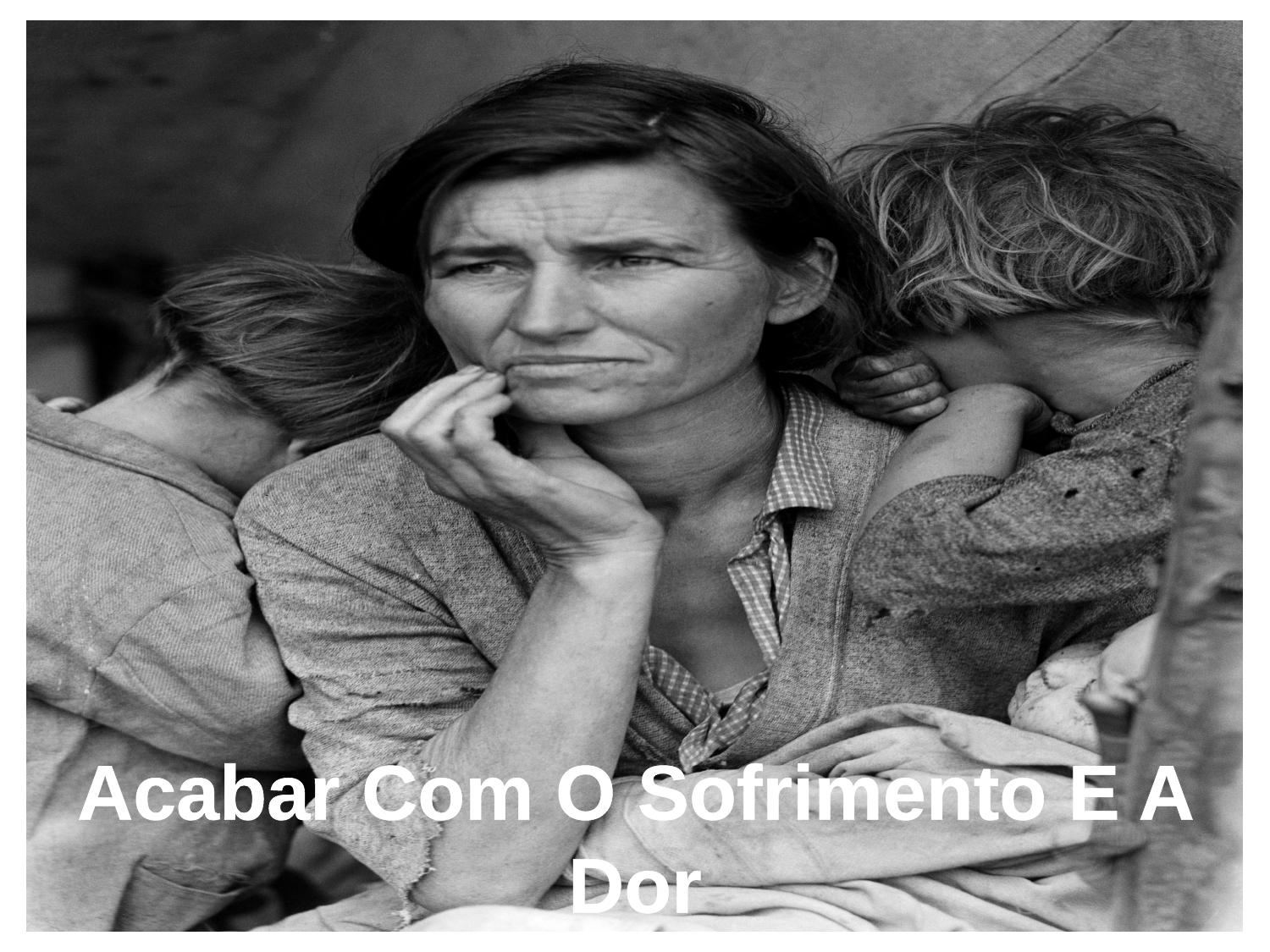

Acabar Com O Sofrimento E A Dor